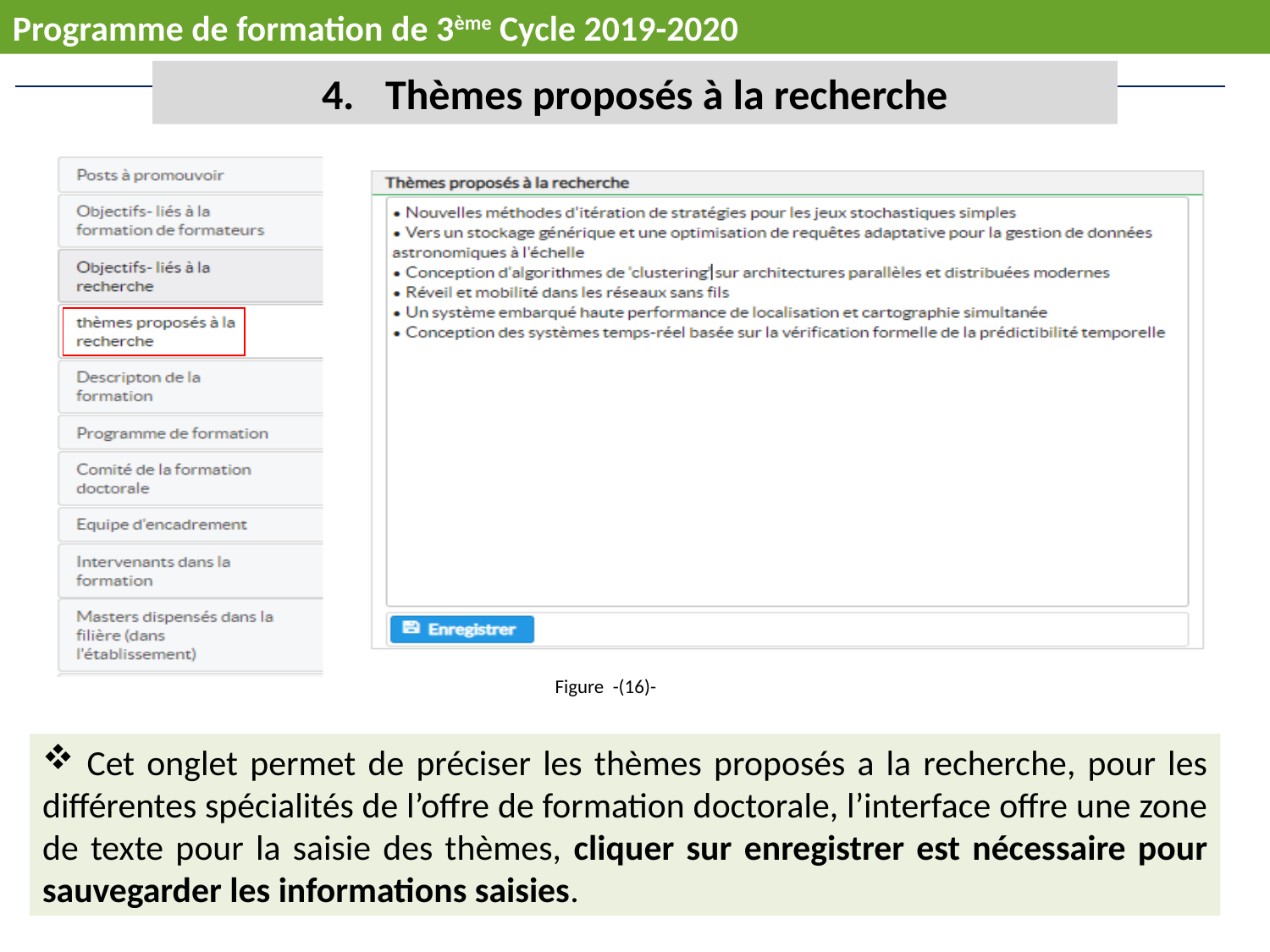

Programme de formation de 3ème Cycle 2019-2020
Thèmes proposés à la recherche

Figure  -(16)-

 Cet onglet permet de préciser les thèmes proposés a la recherche, pour les différentes spécialités de l’offre de formation doctorale, l’interface offre une zone de texte pour la saisie des thèmes, cliquer sur enregistrer est nécessaire pour sauvegarder les informations saisies.
36